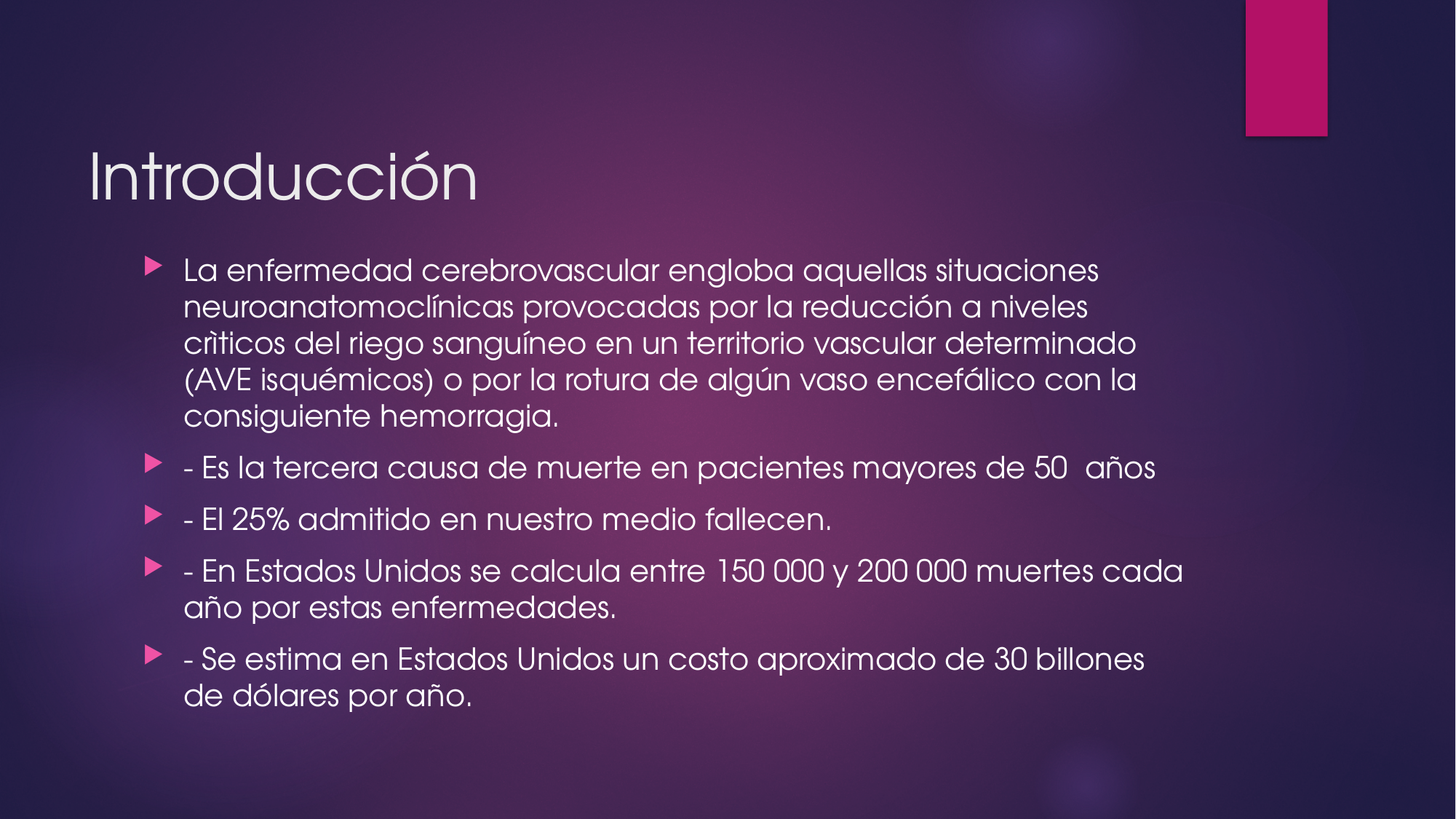

# Introducción
La enfermedad cerebrovascular engloba aquellas situaciones neuroanatomoclínicas provocadas por la reducción a niveles crìticos del riego sanguíneo en un territorio vascular determinado (AVE isquémicos) o por la rotura de algún vaso encefálico con la consiguiente hemorragia.
- Es la tercera causa de muerte en pacientes mayores de 50  años
- El 25% admitido en nuestro medio fallecen.
- En Estados Unidos se calcula entre 150 000 y 200 000 muertes cada año por estas enfermedades.
- Se estima en Estados Unidos un costo aproximado de 30 billones de dólares por año.